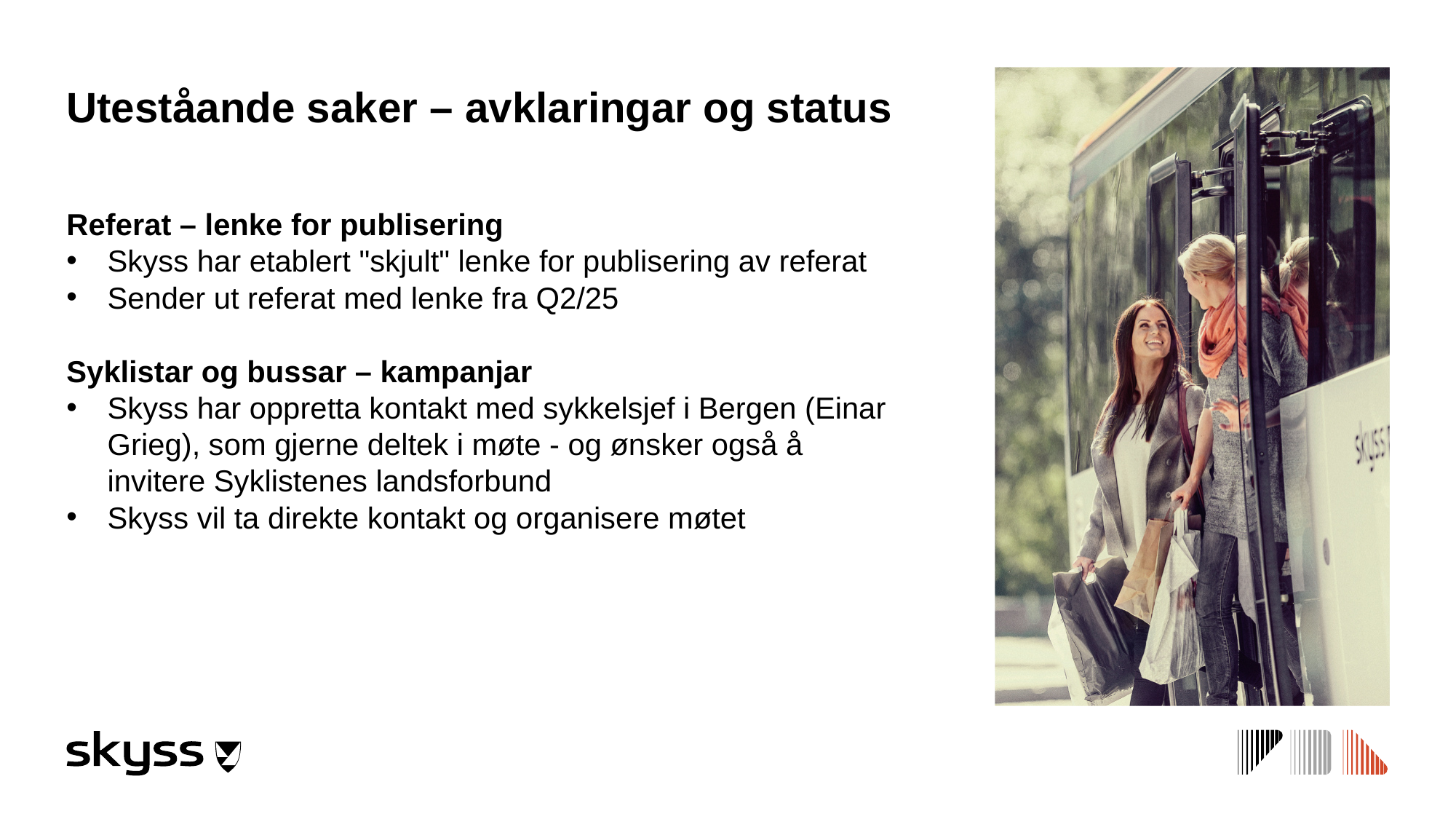

# Uteståande saker – avklaringar og status

Referat – lenke for publisering
Skyss har etablert "skjult" lenke for publisering av referat
Sender ut referat med lenke fra Q2/25

Syklistar og bussar – kampanjar
Skyss har oppretta kontakt med sykkelsjef i Bergen (Einar Grieg), som gjerne deltek i møte - og ønsker også å invitere Syklistenes landsforbund
Skyss vil ta direkte kontakt og organisere møtet